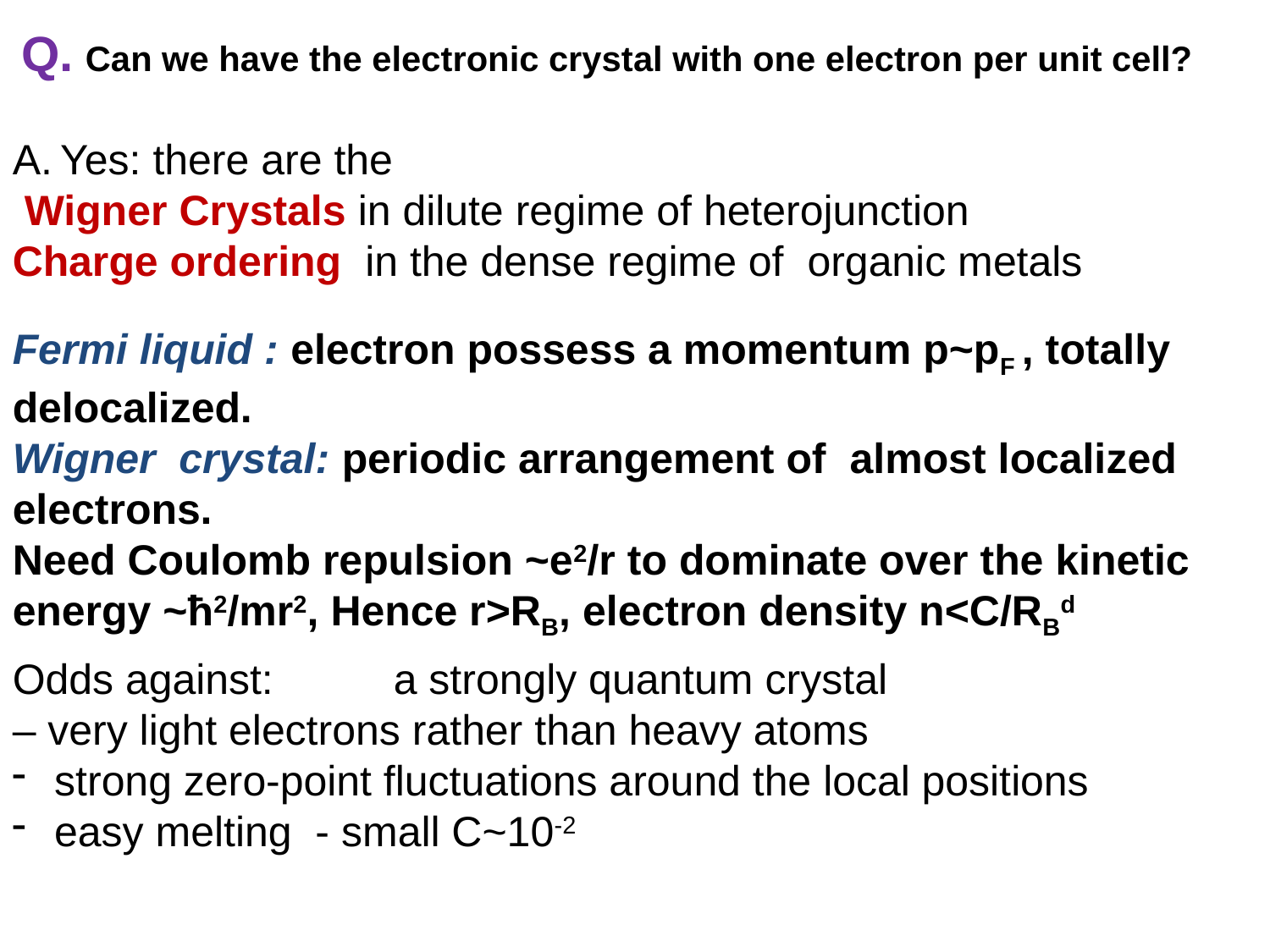

Q. Can we have the electronic crystal with one electron per unit cell?
Yes: there are the
 Wigner Crystals in dilute regime of heterojunction
Charge ordering  in the dense regime of  organic metals
Fermi liquid : electron possess a momentum p~pF , totally delocalized.
Wigner  crystal: periodic arrangement of  almost localized electrons.
Need Coulomb repulsion ~e2/r to dominate over the kinetic energy ~ћ2/mr2, Hence r>RB, electron density n<C/RBd
Odds against: 	a strongly quantum crystal
– very light electrons rather than heavy atoms
 strong zero-point fluctuations around the local positions
 easy melting  - small C~10-2